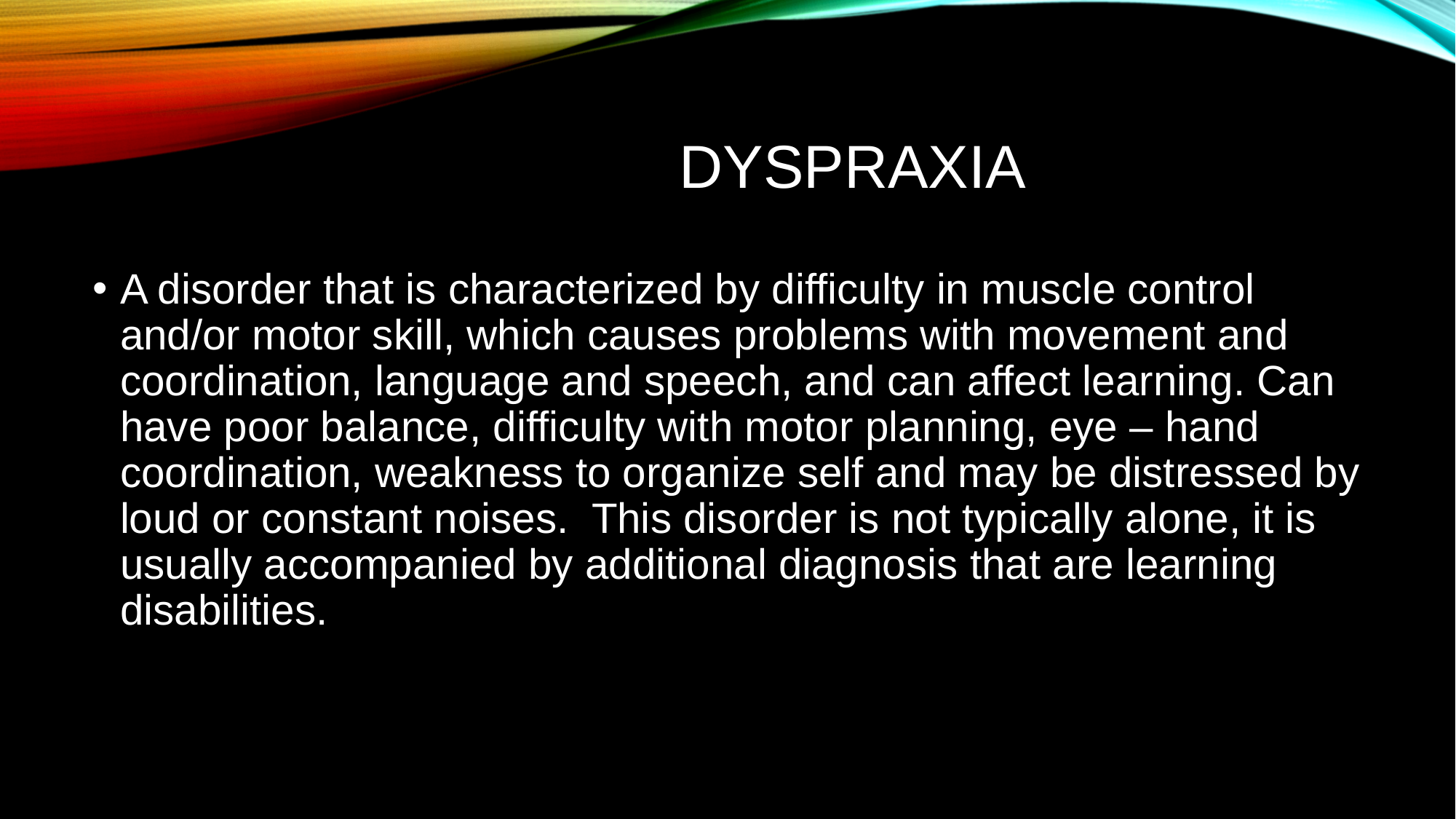

# Dyspraxia
A disorder that is characterized by difficulty in muscle control and/or motor skill, which causes problems with movement and coordination, language and speech, and can affect learning. Can have poor balance, difficulty with motor planning, eye – hand coordination, weakness to organize self and may be distressed by loud or constant noises.  This disorder is not typically alone, it is usually accompanied by additional diagnosis that are learning disabilities.